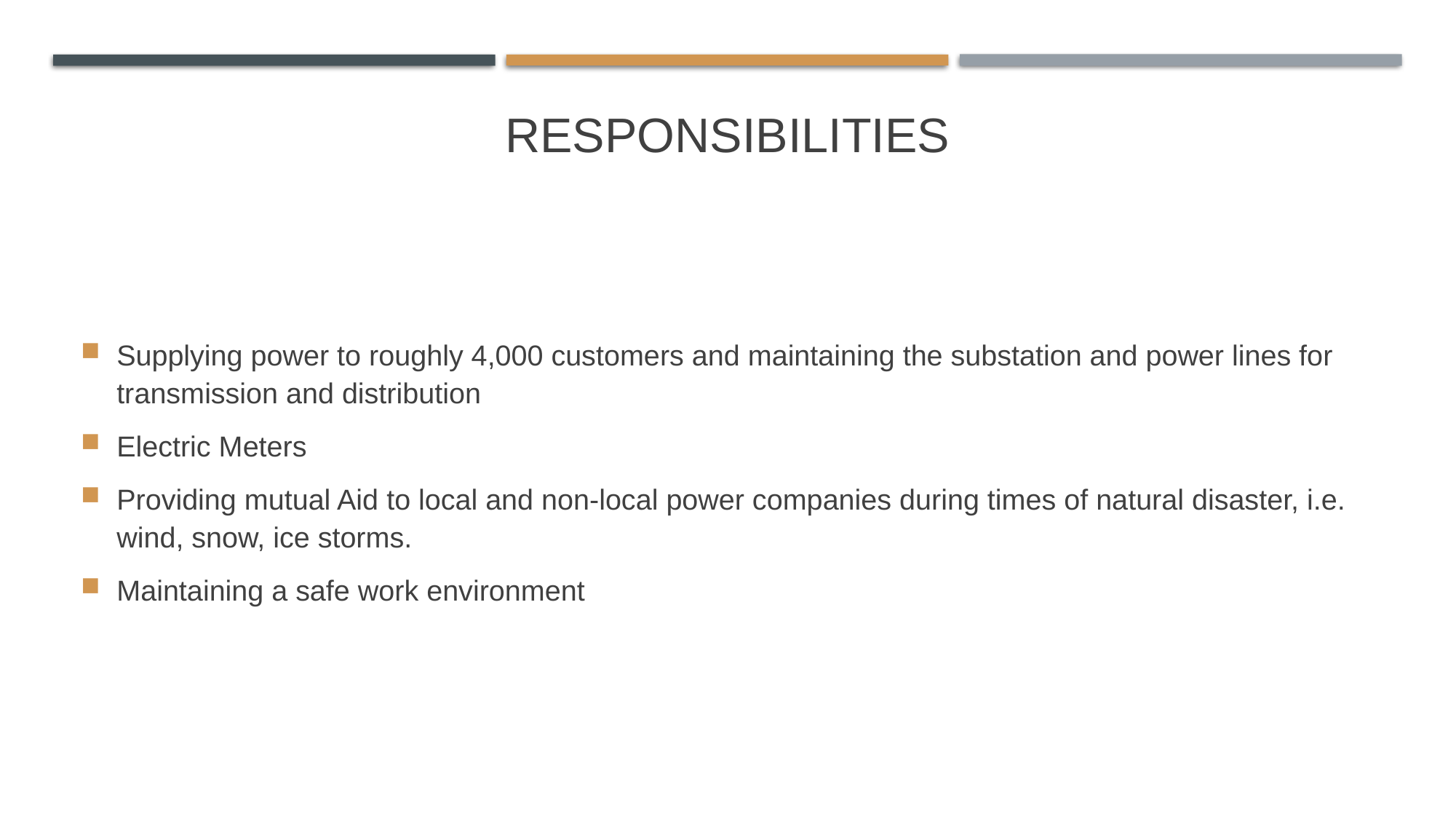

# Responsibilities
Supplying power to roughly 4,000 customers and maintaining the substation and power lines for transmission and distribution
Electric Meters
Providing mutual Aid to local and non-local power companies during times of natural disaster, i.e. wind, snow, ice storms.
Maintaining a safe work environment